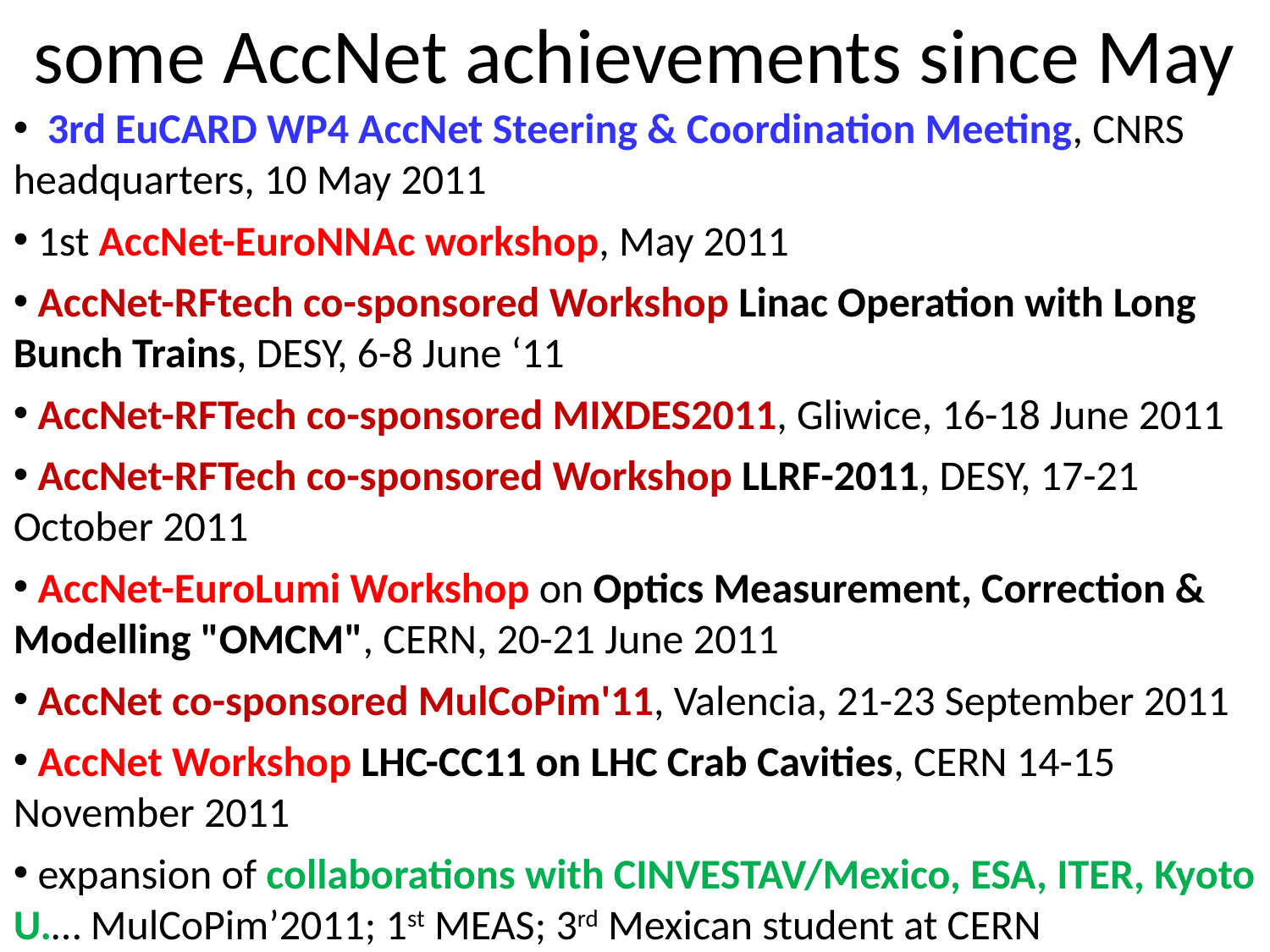

some AccNet achievements since May
  3rd EuCARD WP4 AccNet Steering & Coordination Meeting, CNRS headquarters, 10 May 2011
 1st AccNet-EuroNNAc workshop, May 2011
 AccNet-RFtech co-sponsored Workshop Linac Operation with Long Bunch Trains, DESY, 6-8 June ‘11
 AccNet-RFTech co-sponsored MIXDES2011, Gliwice, 16-18 June 2011
 AccNet-RFTech co-sponsored Workshop LLRF-2011, DESY, 17-21 October 2011
 AccNet-EuroLumi Workshop on Optics Measurement, Correction & Modelling "OMCM", CERN, 20-21 June 2011
 AccNet co-sponsored MulCoPim'11, Valencia, 21-23 September 2011
 AccNet Workshop LHC-CC11 on LHC Crab Cavities, CERN 14-15 November 2011
 expansion of collaborations with CINVESTAV/Mexico, ESA, ITER, Kyoto U.… MulCoPim’2011; 1st MEAS; 3rd Mexican student at CERN